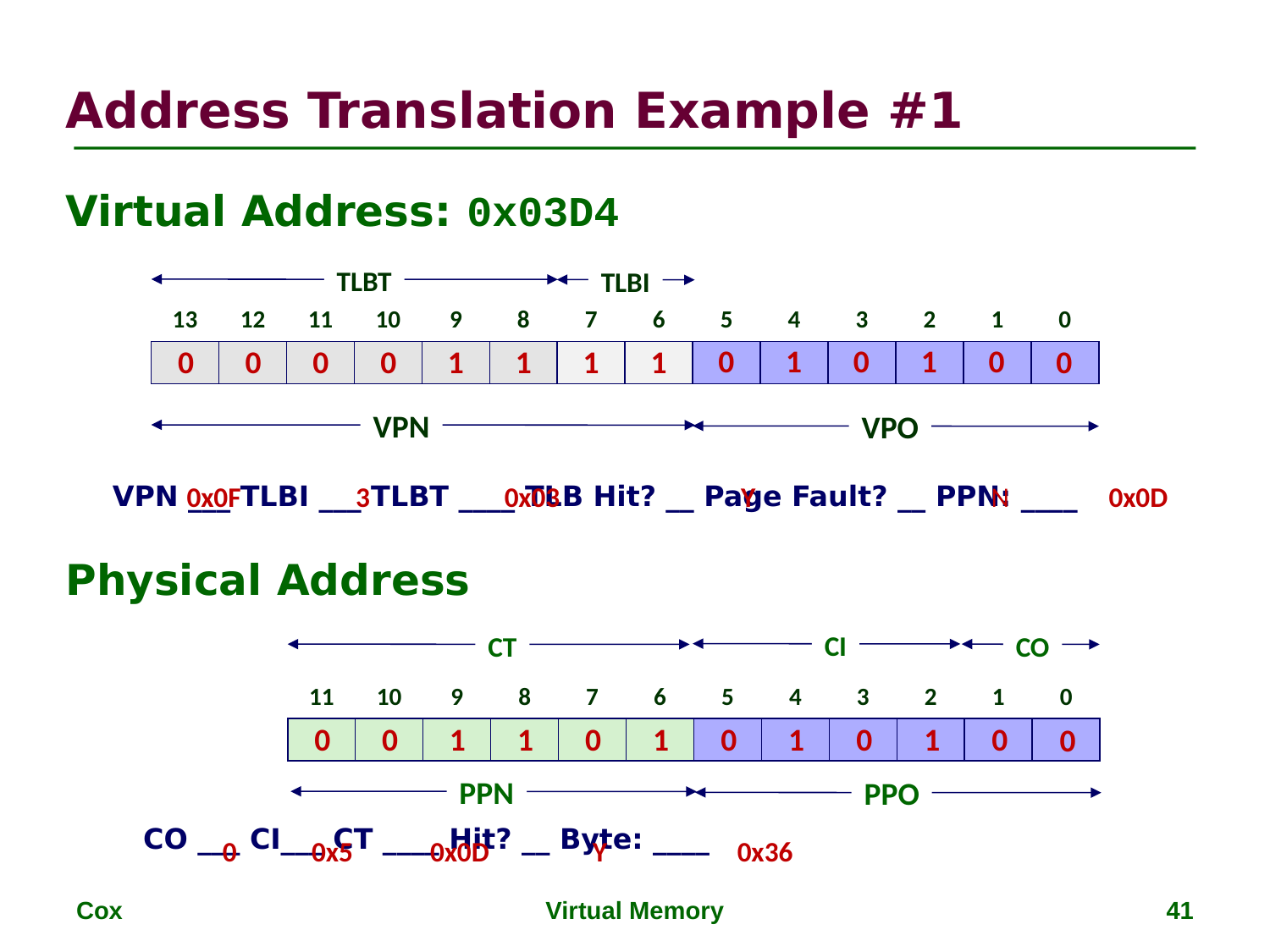

# Address Translation Example #1
Virtual Address: 0x03D4

VPN ___ TLBI ___ TLBT ____ TLB Hit? __ Page Fault? __ PPN: ____

Physical Address

	CO ___ CI___ CT ____ Hit? __ Byte: ____

TLBT
TLBI

13
12
11
10
9
8
7
6
5
4
3
2
1
0
0
1
0
1
0
0
0
0
0
1
1
1
1
0

VPN

VPO

0x0F
3
0x03
Y
N
0x0D
CI

CT

CO

11
10
9
8
7
6
5
4
3
2
1
0
0
0
1
1
0
1
0
1
0
1
0
0

PPN

PPO

0
0x5
0x0D
Y
0x36
Cox
Virtual Memory
41